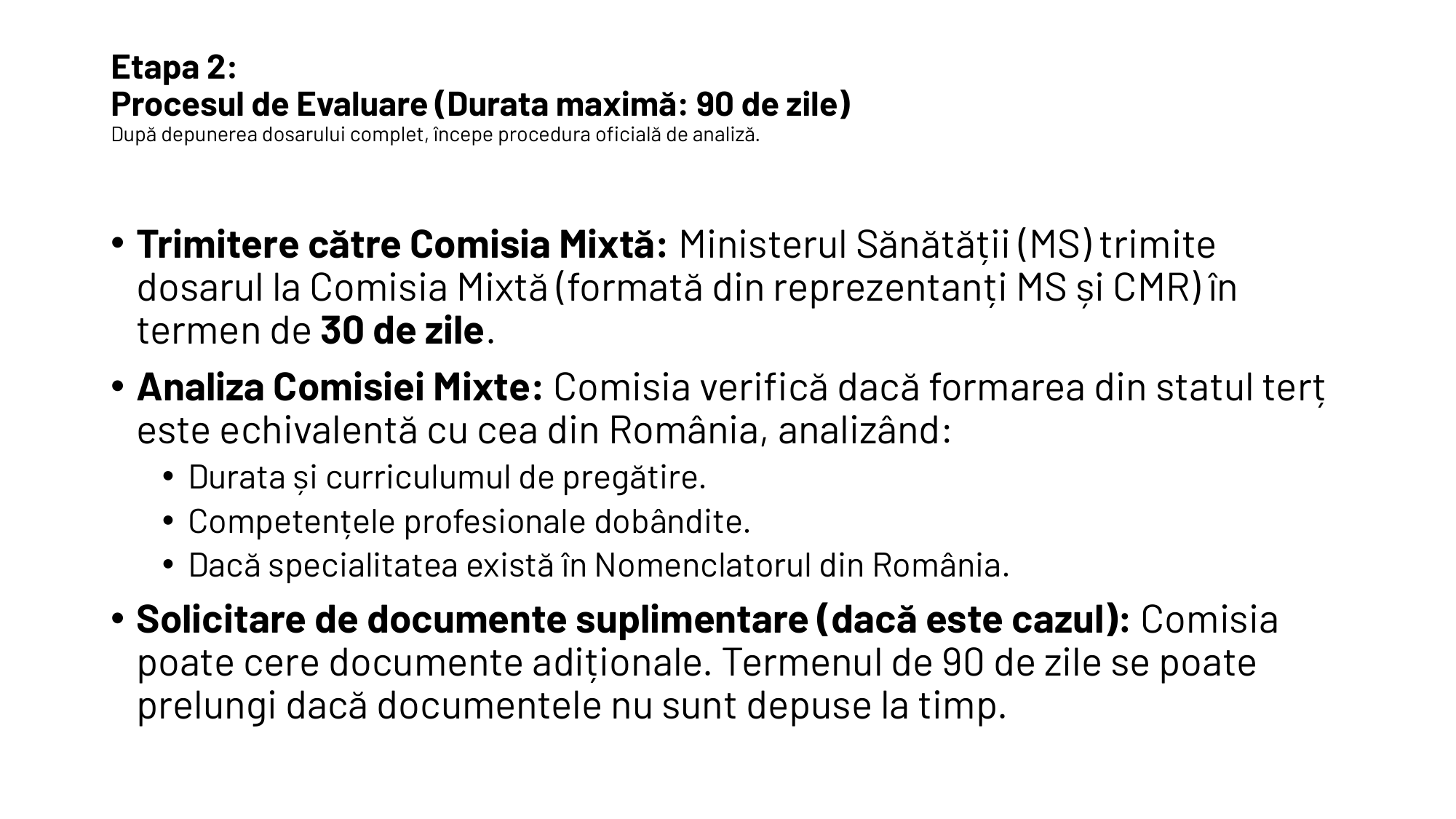

# Etapa 2: Procesul de Evaluare (Durata maximă: 90 de zile) După depunerea dosarului complet, începe procedura oficială de analiză.
Trimitere către Comisia Mixtă: Ministerul Sănătății (MS) trimite dosarul la Comisia Mixtă (formată din reprezentanți MS și CMR) în termen de 30 de zile.
Analiza Comisiei Mixte: Comisia verifică dacă formarea din statul terț este echivalentă cu cea din România, analizând:
Durata și curriculumul de pregătire.
Competențele profesionale dobândite.
Dacă specialitatea există în Nomenclatorul din România.
Solicitare de documente suplimentare (dacă este cazul): Comisia poate cere documente adiționale. Termenul de 90 de zile se poate prelungi dacă documentele nu sunt depuse la timp.